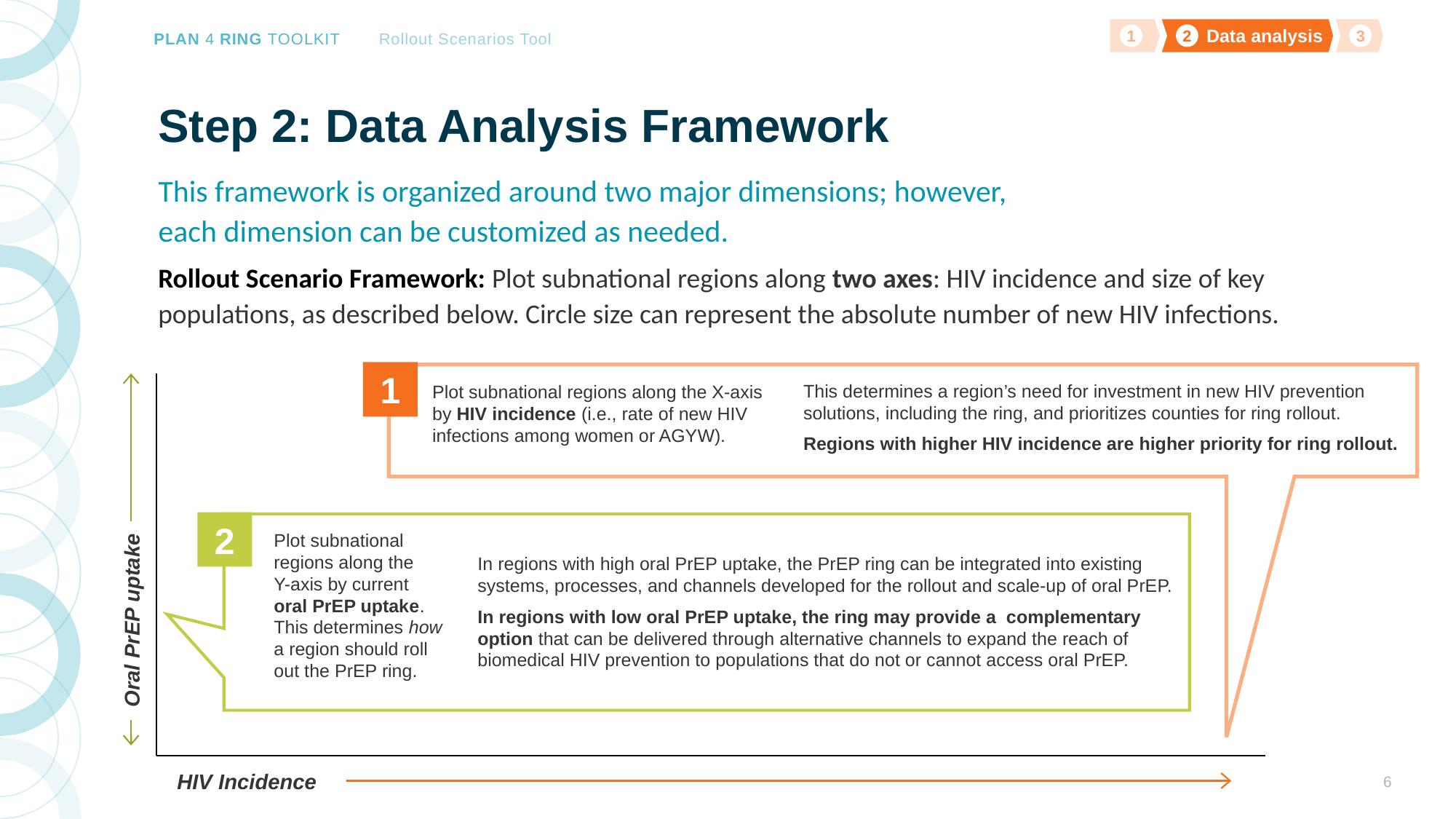

# Step 2: Data Analysis Framework
This framework is organized around two major dimensions; however, each dimension can be customized as needed.
HIV Incidence
Rollout Scenario Framework: Plot subnational regions along two axes: HIV incidence and size of key populations, as described below. Circle size can represent the absolute number of new HIV infections.
This determines a region’s need for investment in new HIV prevention solutions, including the ring, and prioritizes counties for ring rollout.
Regions with higher HIV incidence are higher priority for ring rollout.
1

Plot subnational regions along the X-axis by HIV incidence (i.e., rate of new HIV infections among women or AGYW).
Oral PrEP uptake
Plot subnational regions along the
Y-axis by current oral PrEP uptake. This determines how a region should roll out the PrEP ring.
2

In regions with high oral PrEP uptake, the PrEP ring can be integrated into existing systems, processes, and channels developed for the rollout and scale-up of oral PrEP.
In regions with low oral PrEP uptake, the ring may provide a  complementary option that can be delivered through alternative channels to expand the reach of biomedical HIV prevention to populations that do not or cannot access oral PrEP.
6